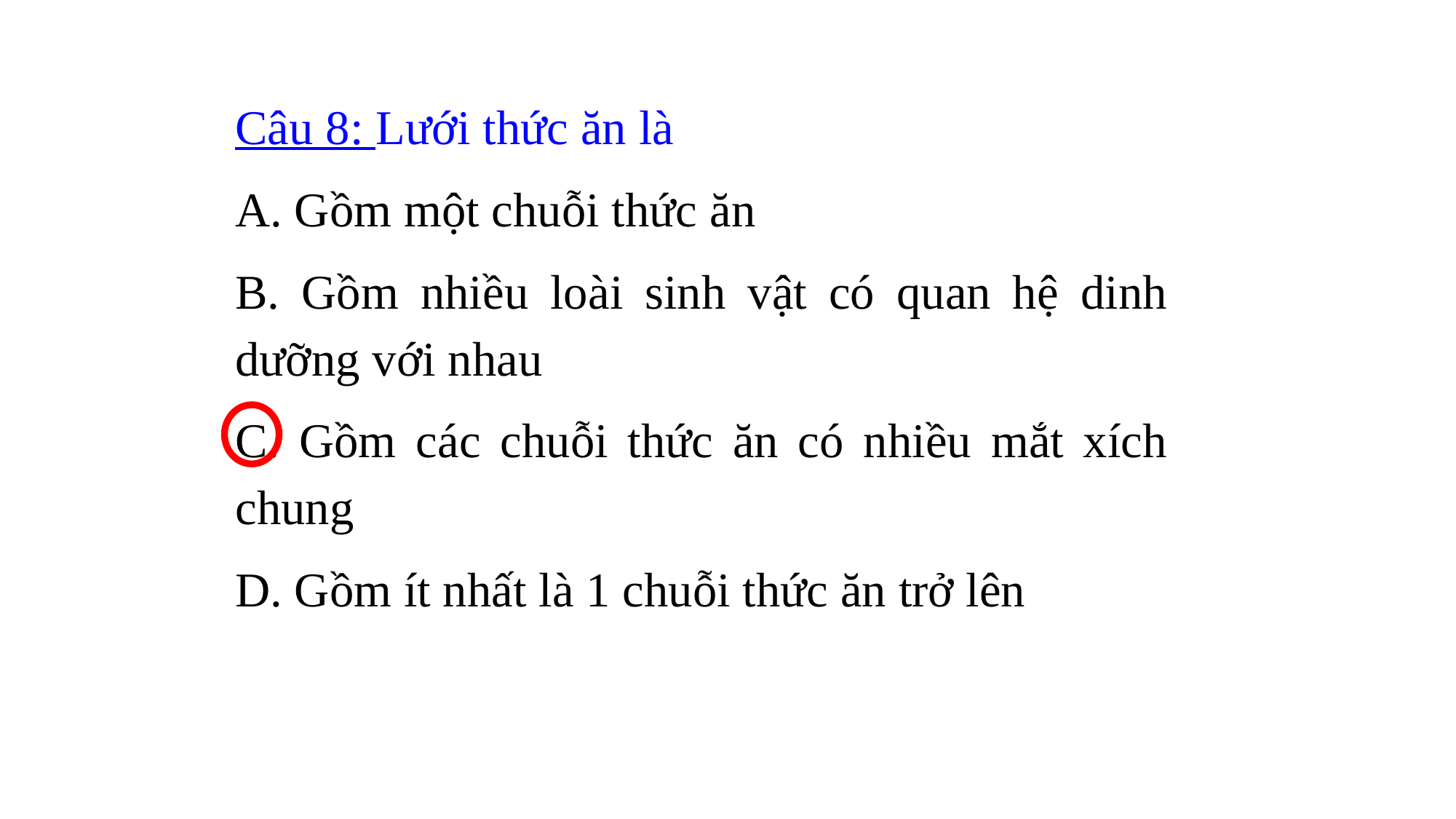

Câu 8: Lưới thức ăn là
A. Gồm một chuỗi thức ăn
B. Gồm nhiều loài sinh vật có quan hệ dinh dưỡng với nhau
C. Gồm các chuỗi thức ăn có nhiều mắt xích chung
D. Gồm ít nhất là 1 chuỗi thức ăn trở lên